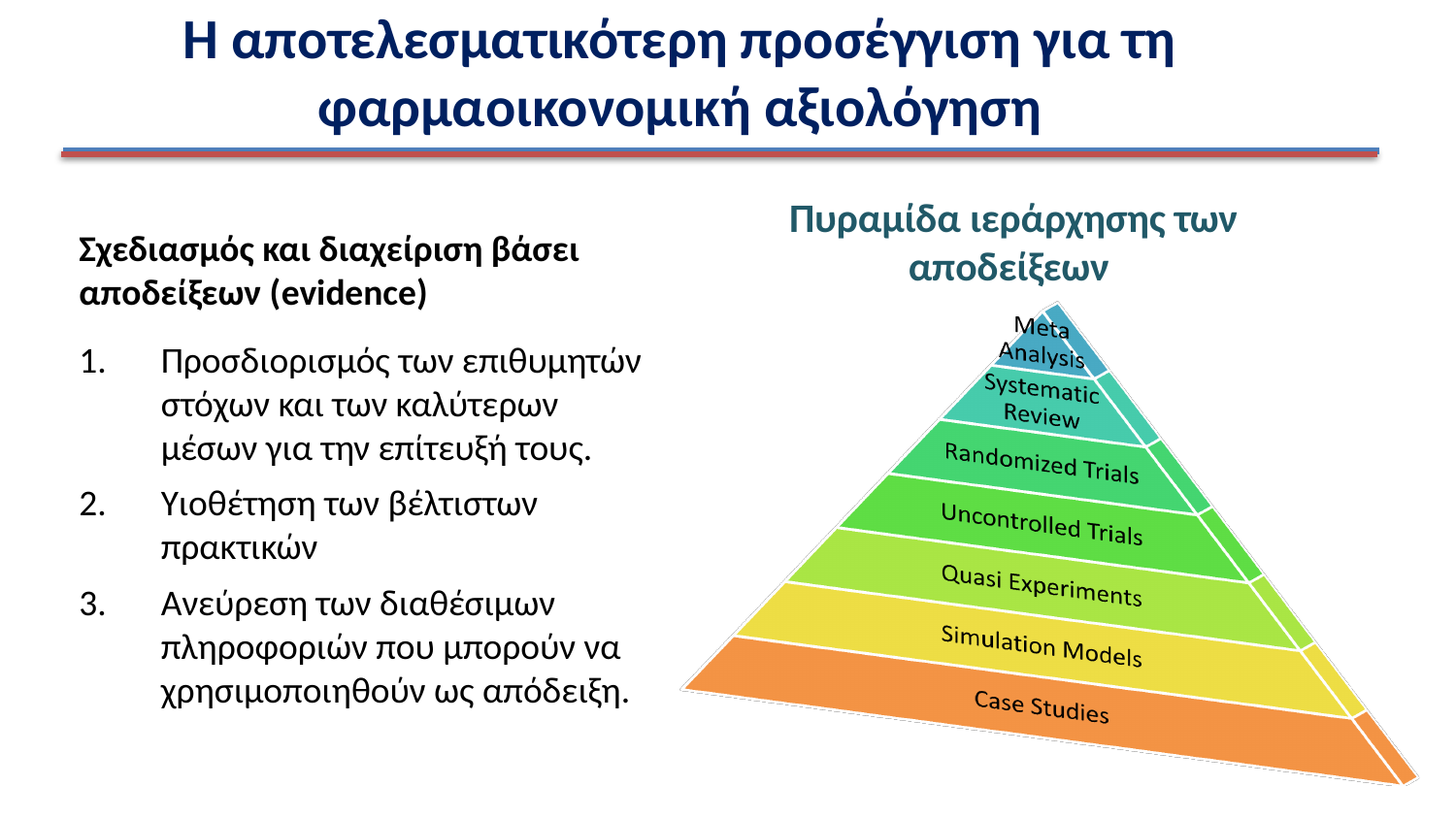

# Η αποτελεσματικότερη προσέγγιση για τη φαρμαοικονομική αξιολόγηση
Πυραμίδα ιεράρχησης των αποδείξεων
Σχεδιασμός και διαχείριση βάσει αποδείξεων (evidence)
Προσδιορισμός των επιθυμητών στόχων και των καλύτερων μέσων για την επίτευξή τους.
Υιοθέτηση των βέλτιστων πρακτικών
Ανεύρεση των διαθέσιμων πληροφοριών που μπορούν να χρησιμοποιηθούν ως απόδειξη.